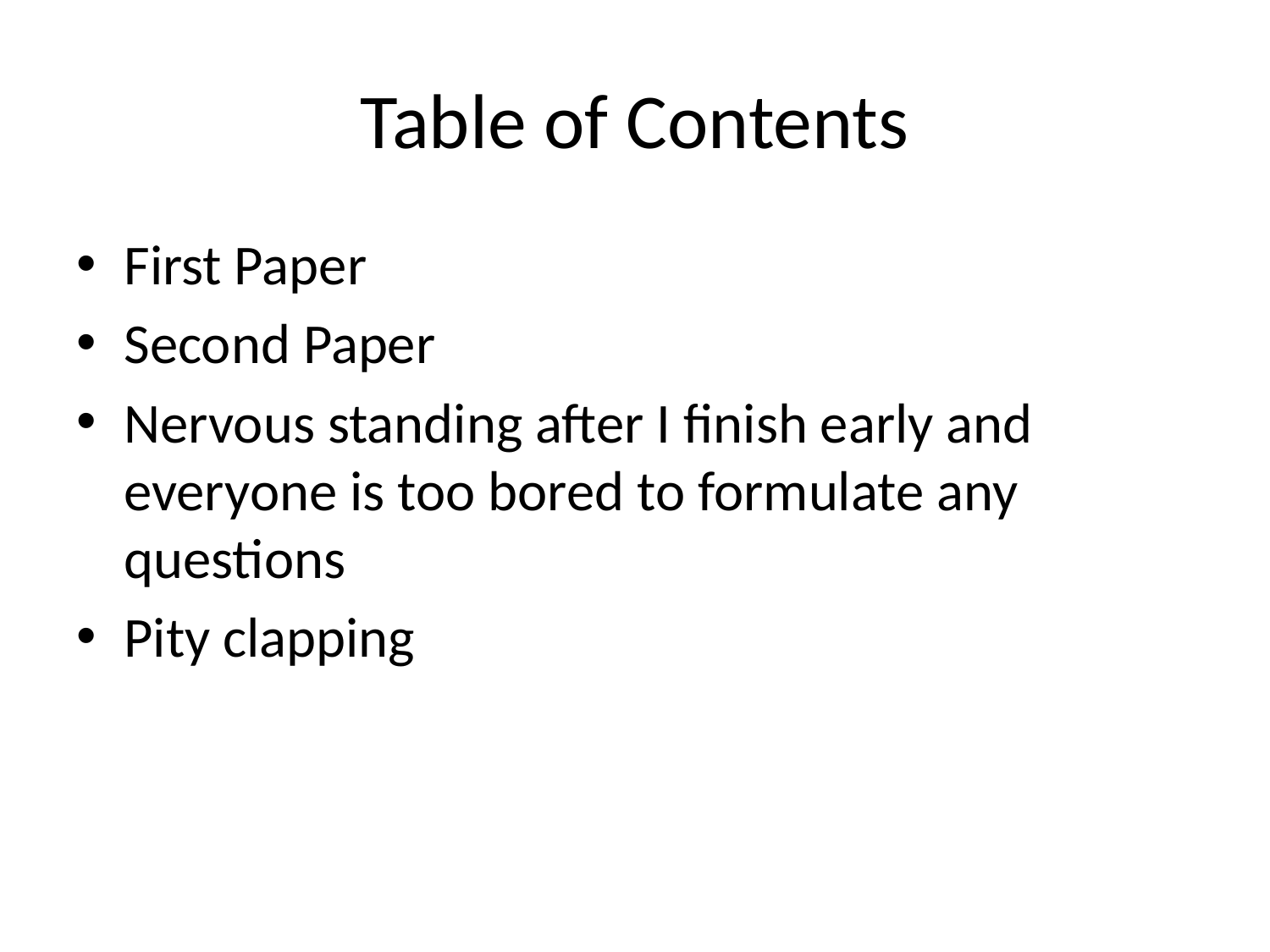

# Table of Contents
First Paper
Second Paper
Nervous standing after I finish early and everyone is too bored to formulate any questions
Pity clapping